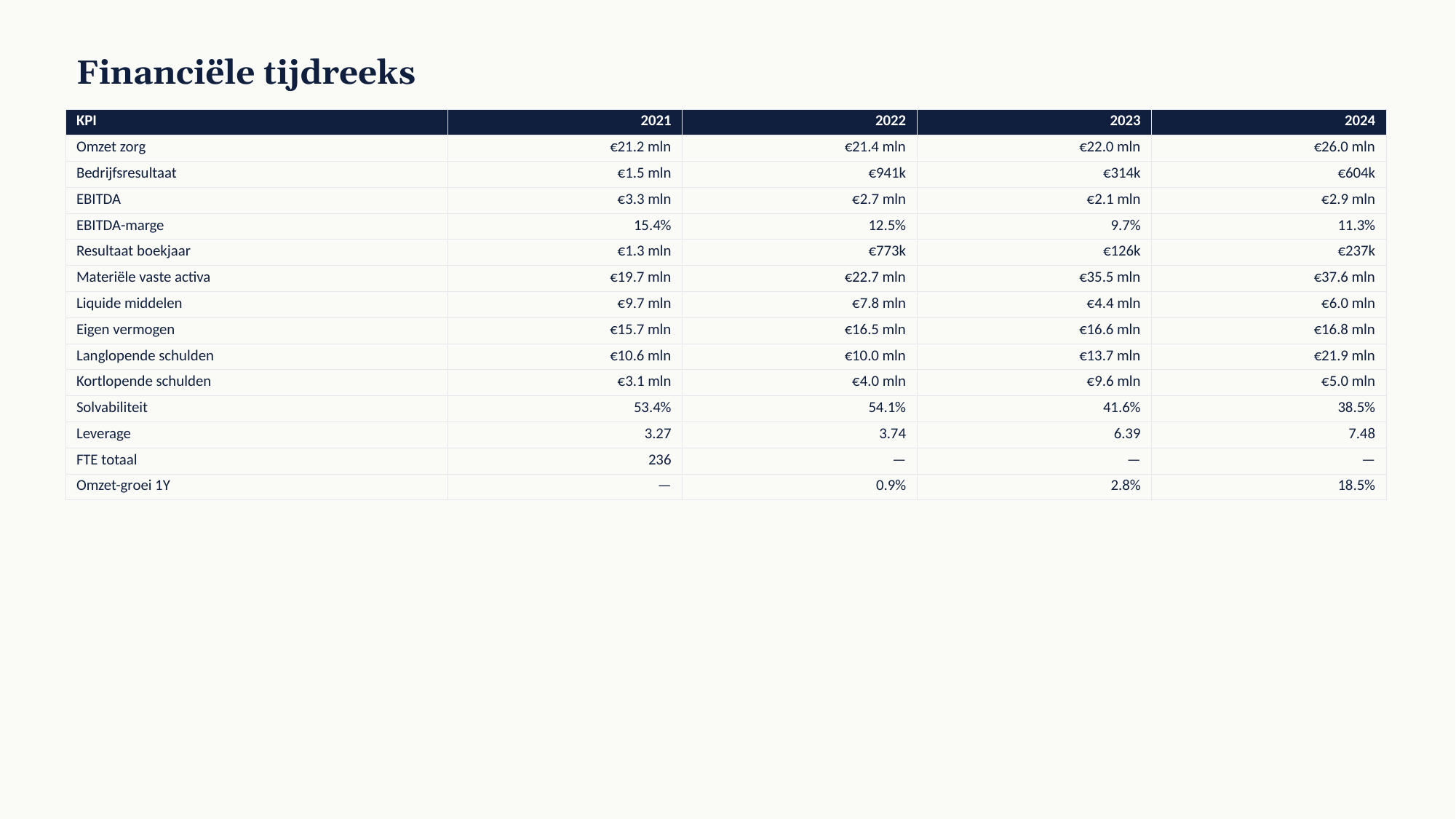

Financiële tijdreeks
| KPI | 2021 | 2022 | 2023 | 2024 |
| --- | --- | --- | --- | --- |
| Omzet zorg | €21.2 mln | €21.4 mln | €22.0 mln | €26.0 mln |
| Bedrijfsresultaat | €1.5 mln | €941k | €314k | €604k |
| EBITDA | €3.3 mln | €2.7 mln | €2.1 mln | €2.9 mln |
| EBITDA-marge | 15.4% | 12.5% | 9.7% | 11.3% |
| Resultaat boekjaar | €1.3 mln | €773k | €126k | €237k |
| Materiële vaste activa | €19.7 mln | €22.7 mln | €35.5 mln | €37.6 mln |
| Liquide middelen | €9.7 mln | €7.8 mln | €4.4 mln | €6.0 mln |
| Eigen vermogen | €15.7 mln | €16.5 mln | €16.6 mln | €16.8 mln |
| Langlopende schulden | €10.6 mln | €10.0 mln | €13.7 mln | €21.9 mln |
| Kortlopende schulden | €3.1 mln | €4.0 mln | €9.6 mln | €5.0 mln |
| Solvabiliteit | 53.4% | 54.1% | 41.6% | 38.5% |
| Leverage | 3.27 | 3.74 | 6.39 | 7.48 |
| FTE totaal | 236 | — | — | — |
| Omzet-groei 1Y | — | 0.9% | 2.8% | 18.5% |